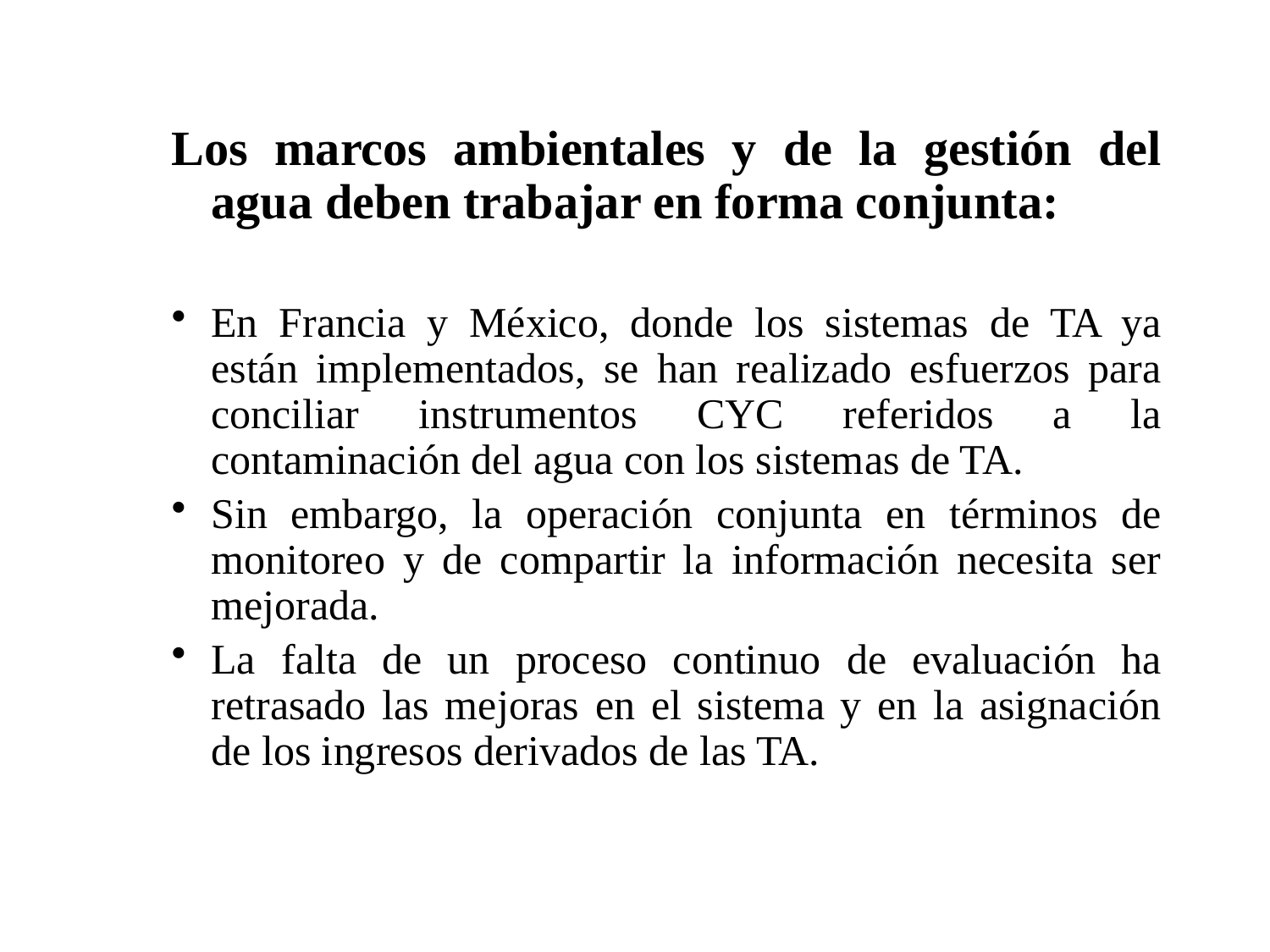

#
Los marcos ambientales y de la gestión del agua deben trabajar en forma conjunta:

En Francia y México, donde los sistemas de TA ya están implementados, se han realizado esfuerzos para conciliar instrumentos CYC referidos a la contaminación del agua con los sistemas de TA.
Sin embargo, la operación conjunta en términos de monitoreo y de compartir la información necesita ser mejorada.
La falta de un proceso continuo de evaluación ha retrasado las mejoras en el sistema y en la asignación de los ingresos derivados de las TA.